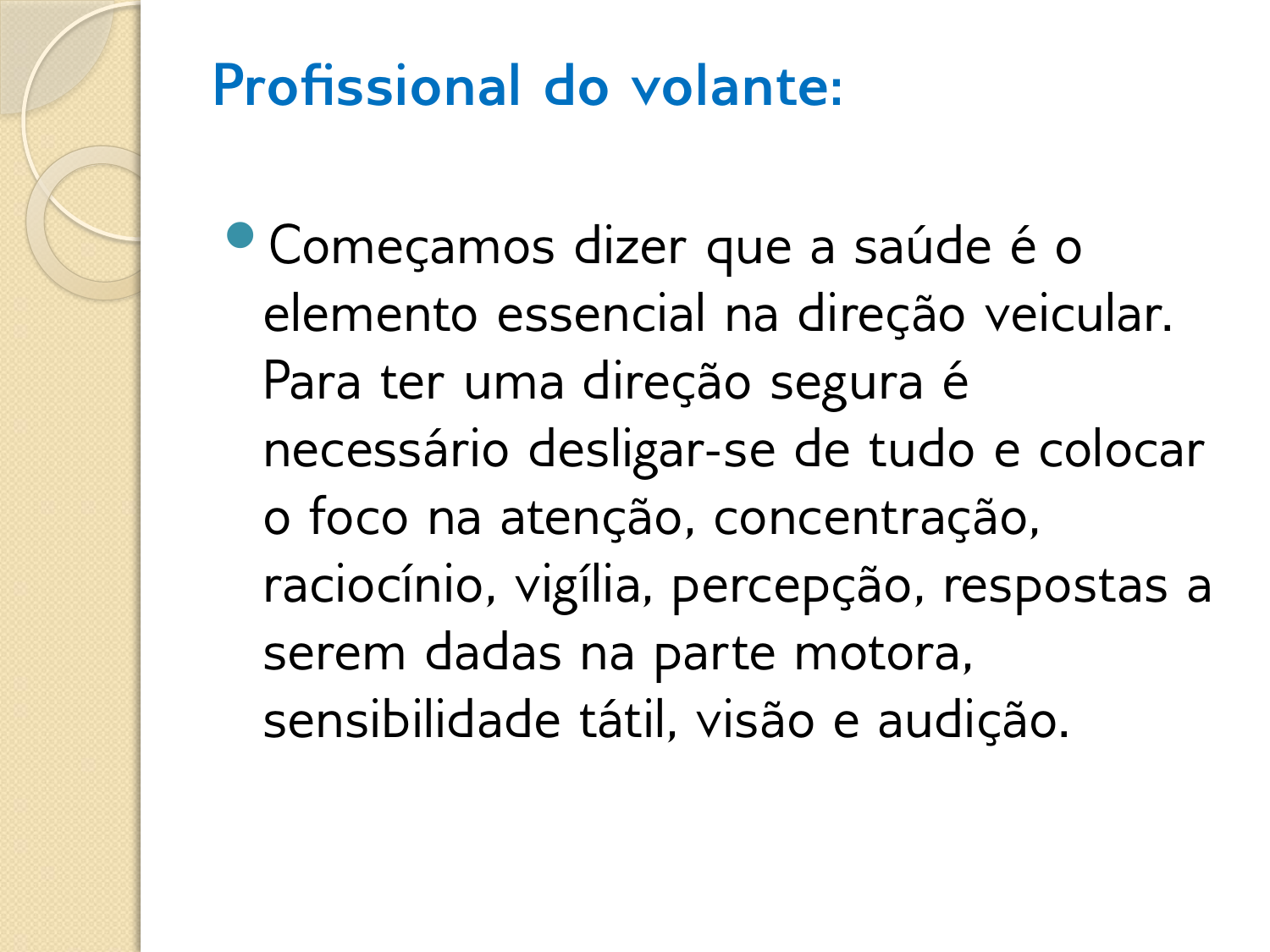

# Profissional do volante:
Começamos dizer que a saúde é o elemento essencial na direção veicular. Para ter uma direção segura é necessário desligar-se de tudo e colocar o foco na atenção, concentração, raciocínio, vigília, percepção, respostas a serem dadas na parte motora, sensibilidade tátil, visão e audição.